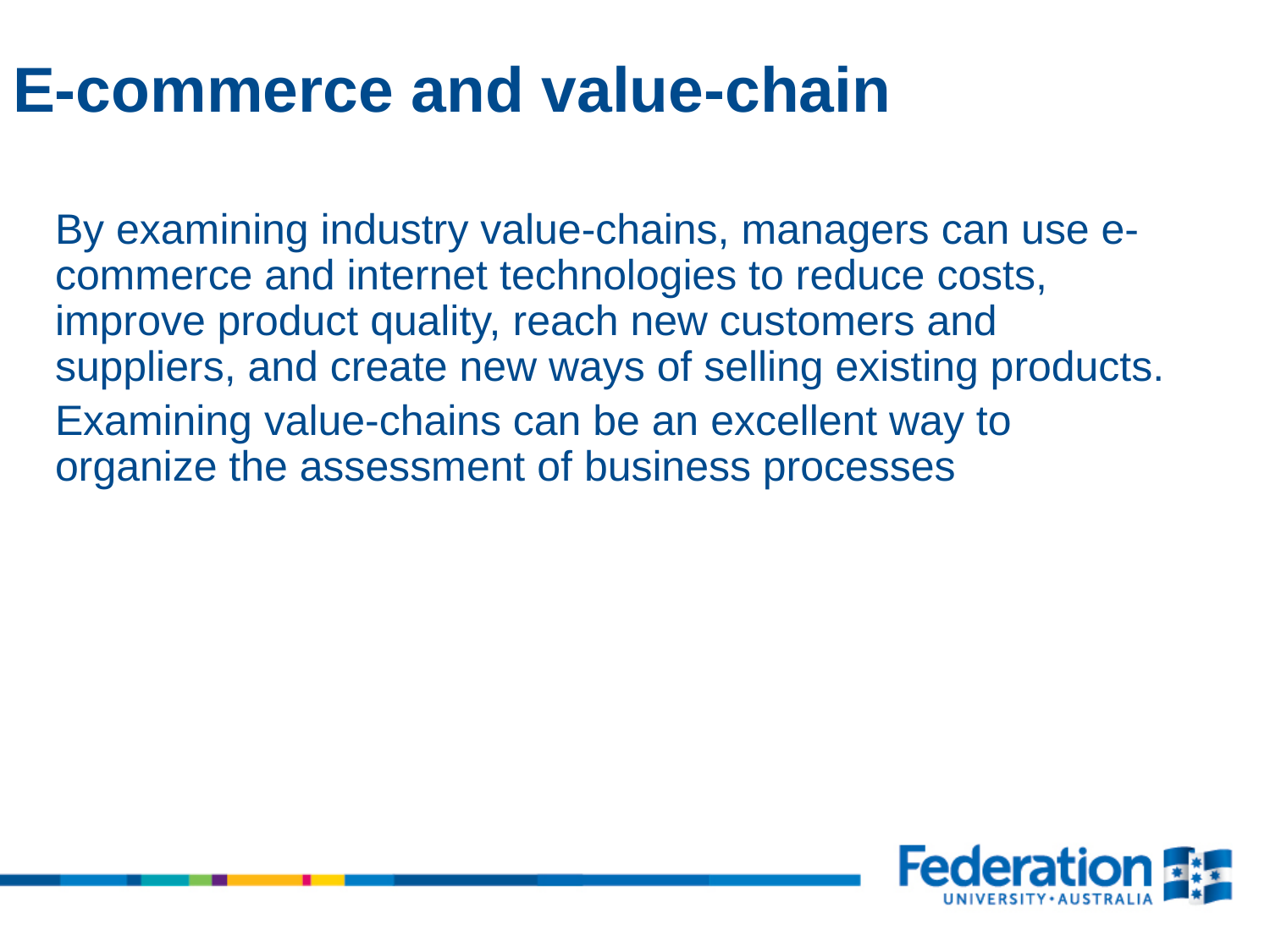

E-commerce and value-chain
By examining industry value-chains, managers can use e-commerce and internet technologies to reduce costs, improve product quality, reach new customers and suppliers, and create new ways of selling existing products.
Examining value-chains can be an excellent way to organize the assessment of business processes